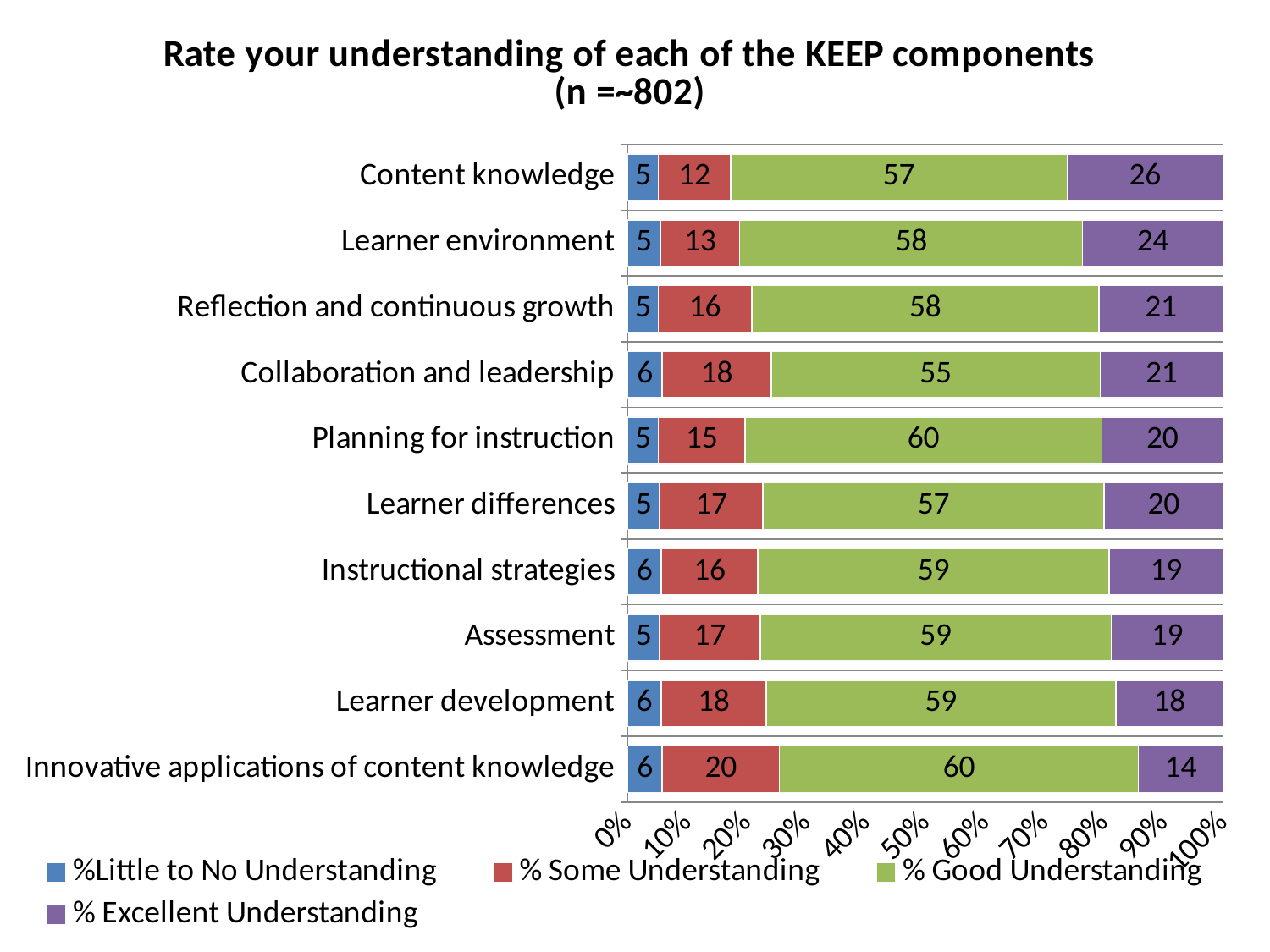

### Chart: Rate your understanding of each of the KEEP components
(n =~802)

| Category | %Little to No Understanding | % Some Understanding | % Good Understanding | % Excellent Understanding |
|---|---|---|---|---|
| Innovative applications of content knowledge | 5.778894472361809 | 19.72361809045226 | 60.30150753768844 | 14.195979899497488 |
| Learner development | 5.625 | 17.625 | 58.75 | 18.0 |
| Assessment | 5.368289637952559 | 16.853932584269664 | 58.92634207240949 | 18.726591760299627 |
| Instructional strategies | 5.653266331658291 | 16.20603015075377 | 59.04522613065326 | 19.09547738693467 |
| Learner differences | 5.361596009975062 | 17.331670822942645 | 57.356608478803 | 19.950124688279303 |
| Planning for instruction | 5.118601747815231 | 14.606741573033707 | 59.925093632958806 | 20.34956304619226 |
| Collaboration and leadership | 5.786163522012579 | 18.364779874213834 | 55.22012578616352 | 20.628930817610065 |
| Reflection and continuous growth | 5.144291091593475 | 15.683814303638647 | 58.34378920953576 | 20.82810539523212 |
| Learner environment | 5.486284289276807 | 13.341645885286782 | 57.605985037406484 | 23.566084788029926 |
| Content knowledge | 5.137844611528822 | 12.155388471177945 | 56.51629072681704 | 26.190476190476193 |